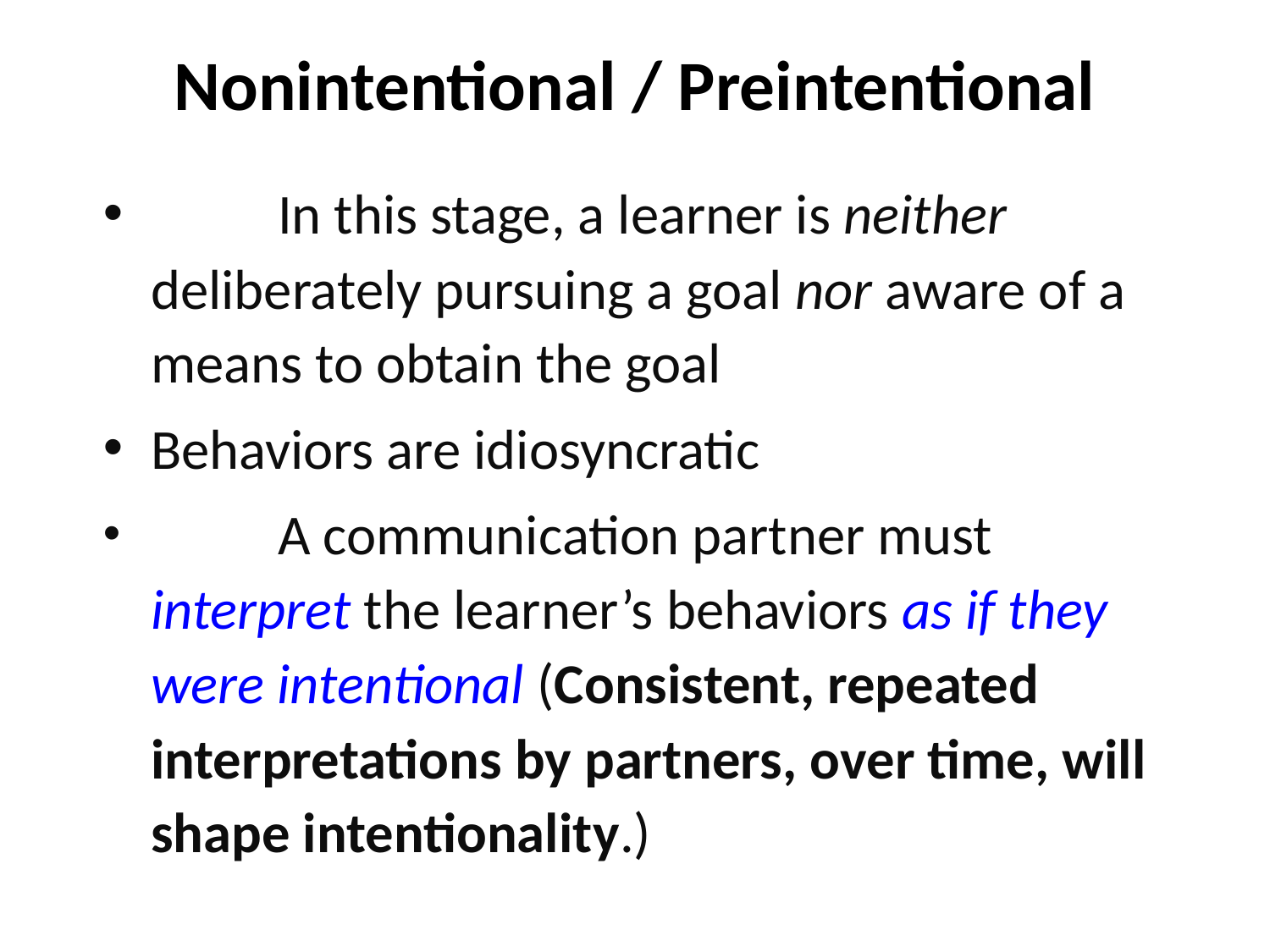

# Nonintentional / Preintentional
	In this stage, a learner is neither deliberately pursuing a goal nor aware of a means to obtain the goal
Behaviors are idiosyncratic
	A communication partner must interpret the learner’s behaviors as if they were intentional (Consistent, repeated interpretations by partners, over time, will shape intentionality.)